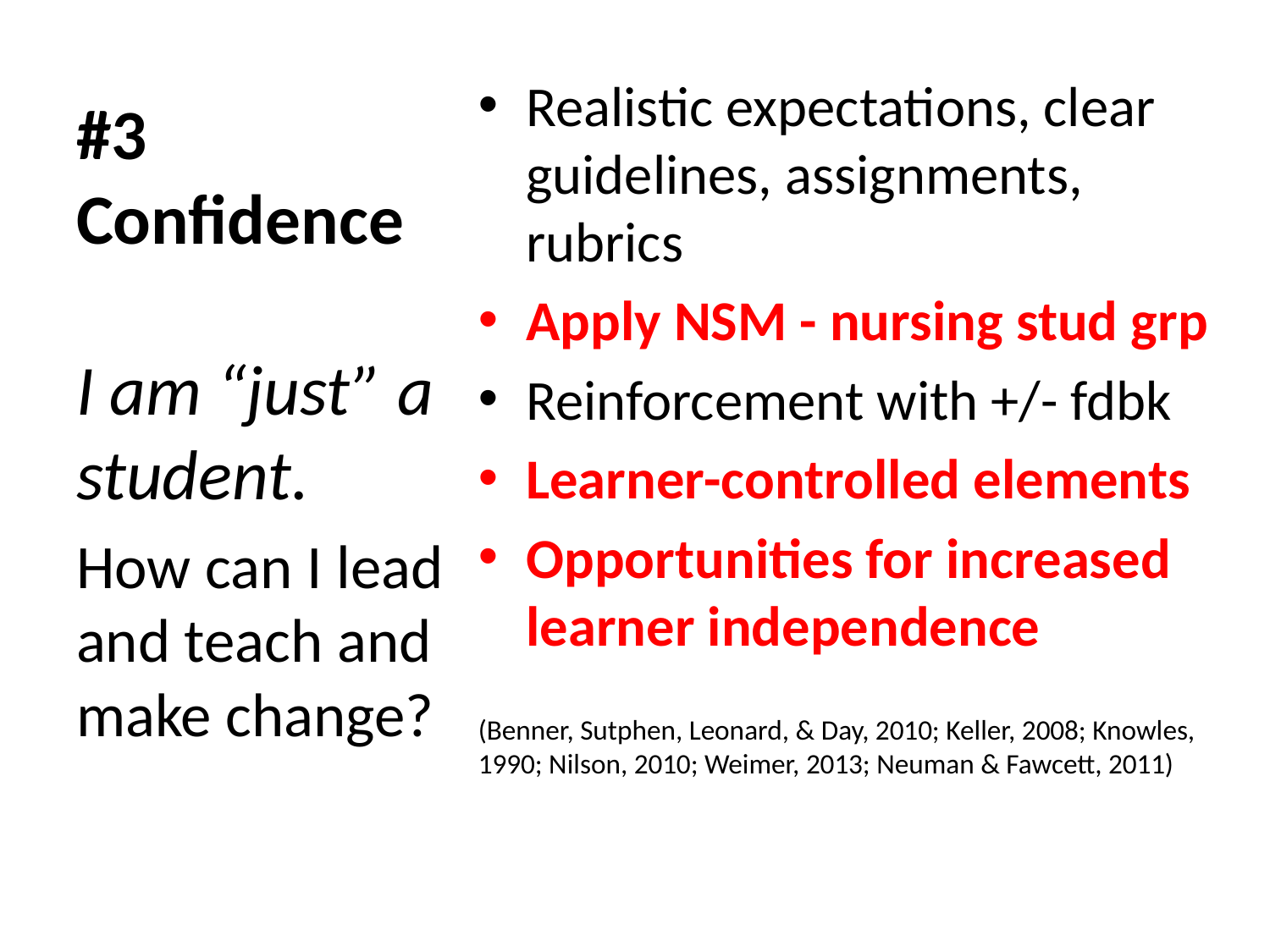

# #3 Confidence
Realistic expectations, clear guidelines, assignments, rubrics
Apply NSM - nursing stud grp
Reinforcement with +/- fdbk
Learner-controlled elements
Opportunities for increased learner independence

(Benner, Sutphen, Leonard, & Day, 2010; Keller, 2008; Knowles, 1990; Nilson, 2010; Weimer, 2013; Neuman & Fawcett, 2011)

I am “just” a student.
How can I lead and teach and make change?